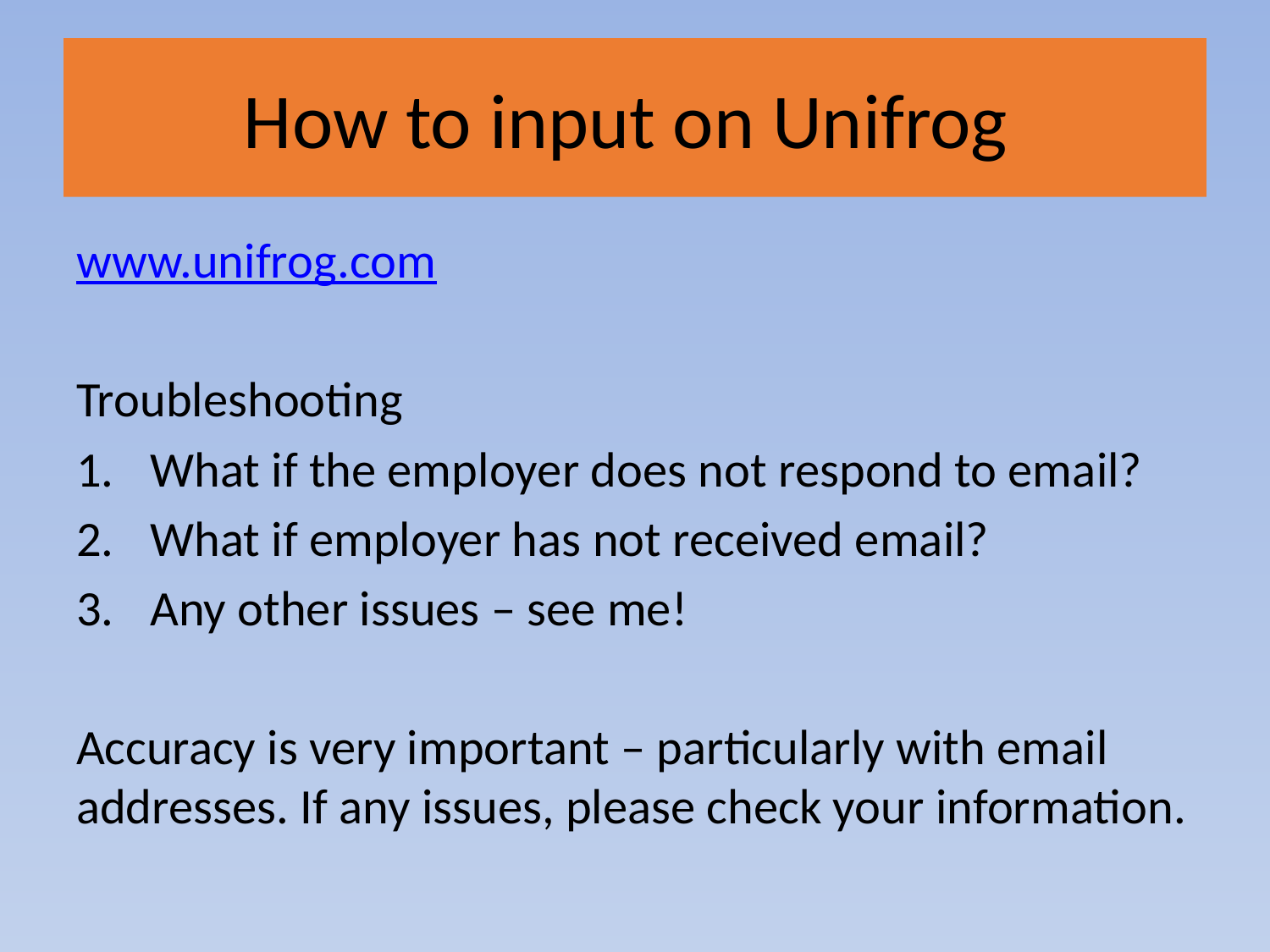

# How to input on Unifrog
www.unifrog.com

Troubleshooting
What if the employer does not respond to email?
What if employer has not received email?
Any other issues – see me!

Accuracy is very important – particularly with email addresses. If any issues, please check your information.